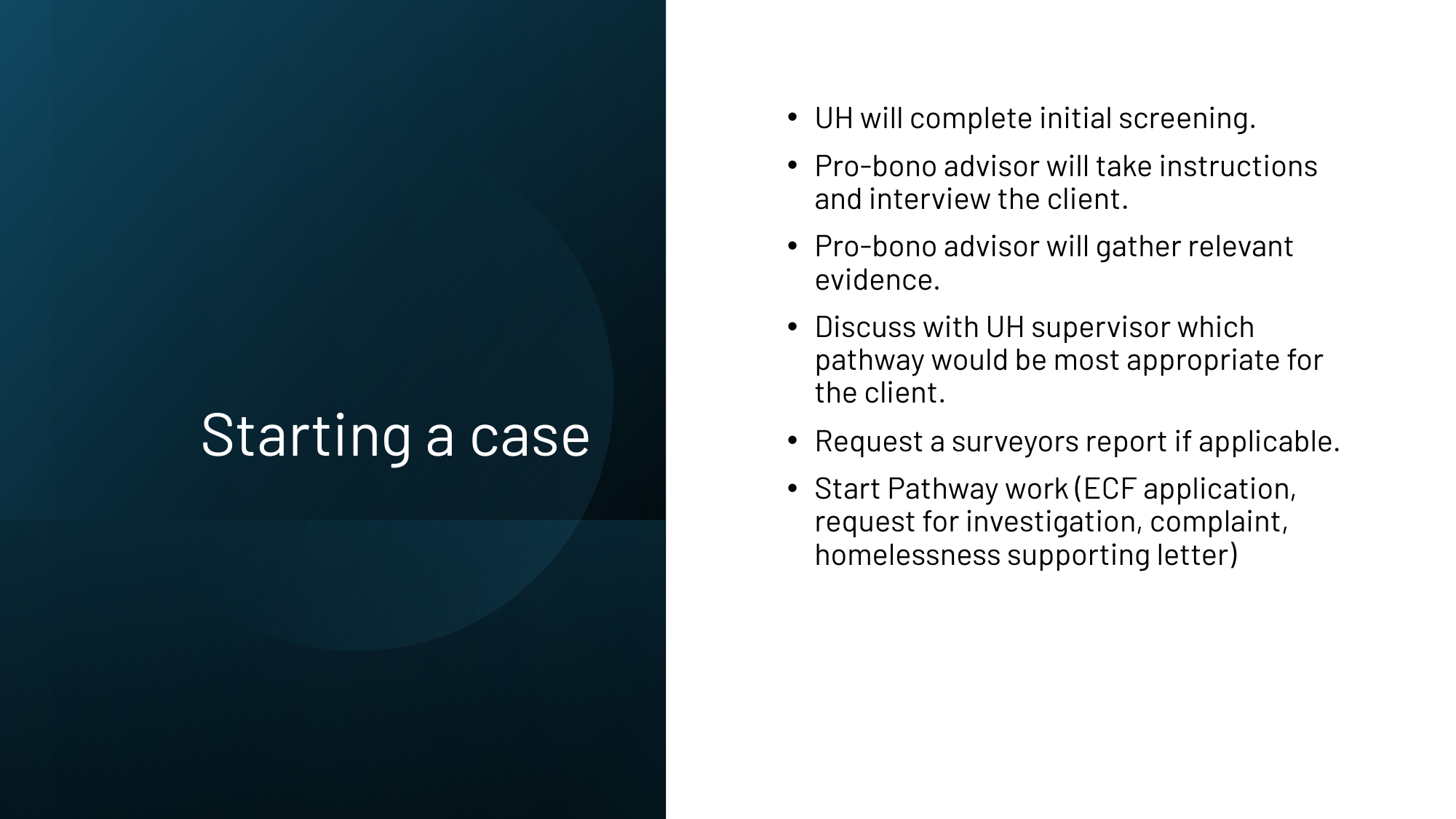

# Starting a case

UH will complete initial screening.
Pro-bono advisor will take instructions and interview the client.
Pro-bono advisor will gather relevant evidence.
Discuss with UH supervisor which pathway would be most appropriate for the client.
Request a surveyors report if applicable.
Start Pathway work (ECF application, request for investigation, complaint, homelessness supporting letter)